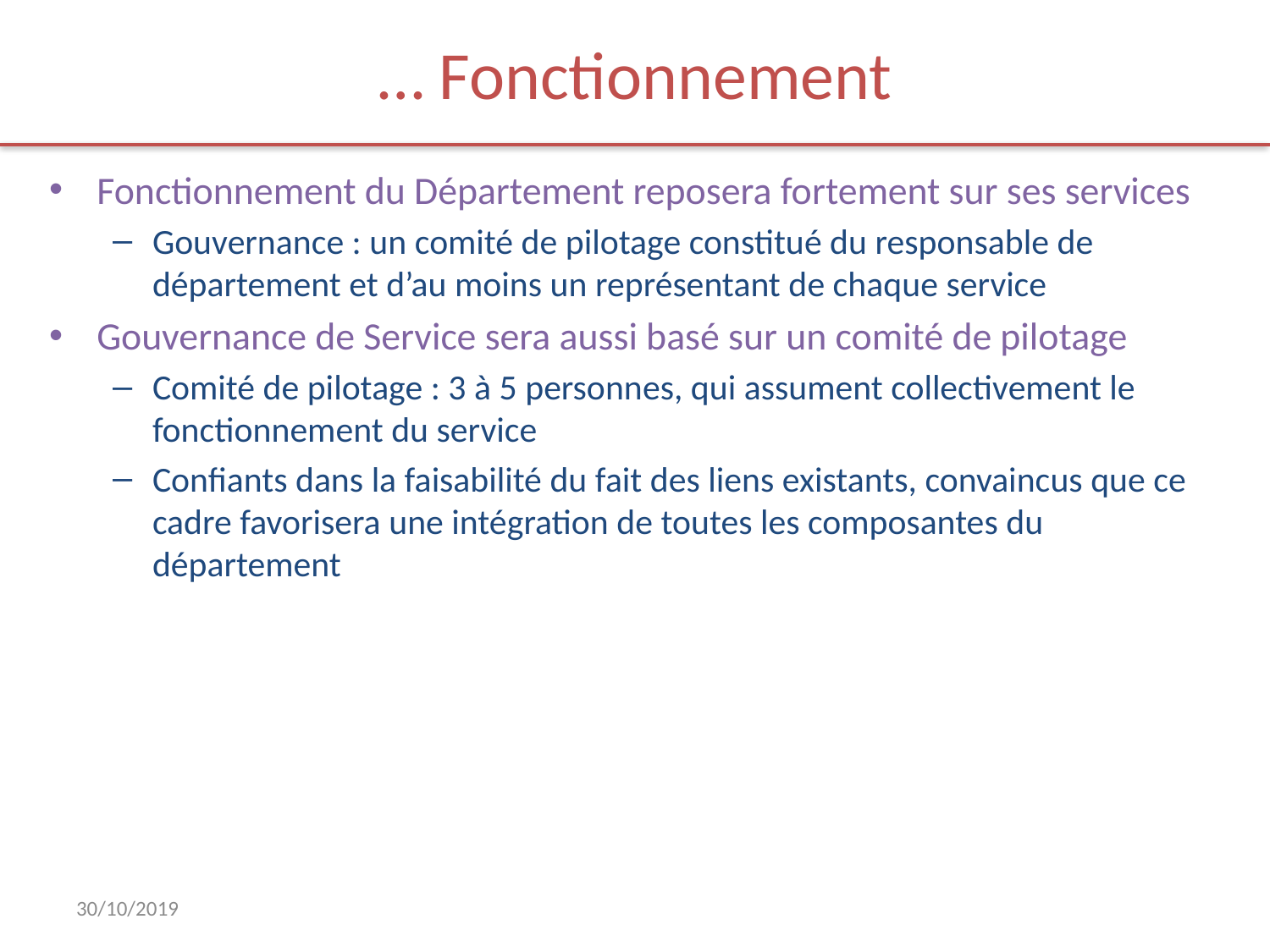

# … Fonctionnement
Fonctionnement du Département reposera fortement sur ses services
Gouvernance : un comité de pilotage constitué du responsable de département et d’au moins un représentant de chaque service
Gouvernance de Service sera aussi basé sur un comité de pilotage
Comité de pilotage : 3 à 5 personnes, qui assument collectivement le fonctionnement du service
Confiants dans la faisabilité du fait des liens existants, convaincus que ce cadre favorisera une intégration de toutes les composantes du département
30/10/2019